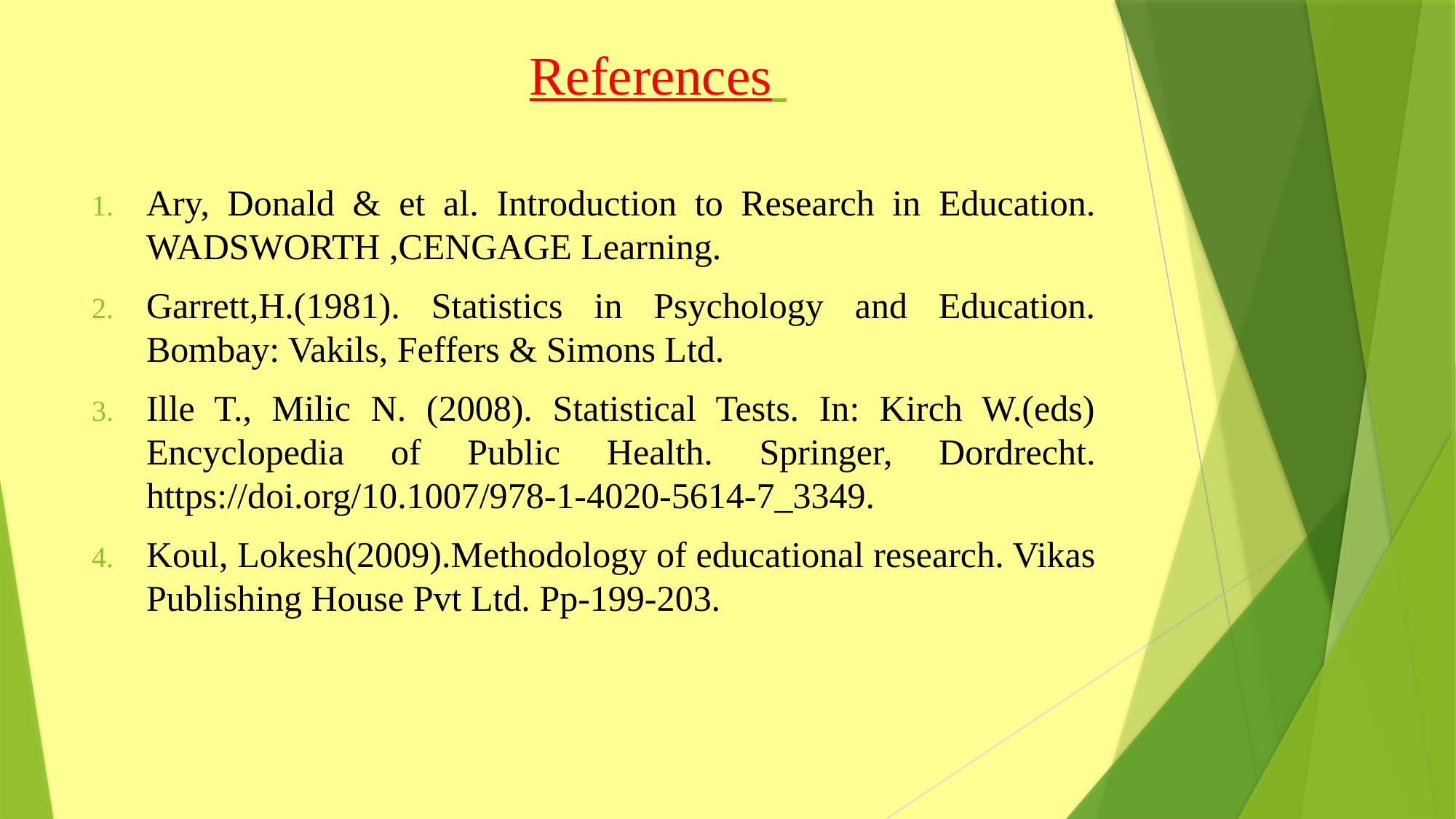

# References
Ary, Donald & et al. Introduction to Research in Education. WADSWORTH ,CENGAGE Learning.
Garrett,H.(1981). Statistics in Psychology and Education. Bombay: Vakils, Feffers & Simons Ltd.
Ille T., Milic N. (2008). Statistical Tests. In: Kirch W.(eds) Encyclopedia of Public Health. Springer, Dordrecht. https://doi.org/10.1007/978-1-4020-5614-7_3349.
Koul, Lokesh(2009).Methodology of educational research. Vikas Publishing House Pvt Ltd. Pp-199-203.